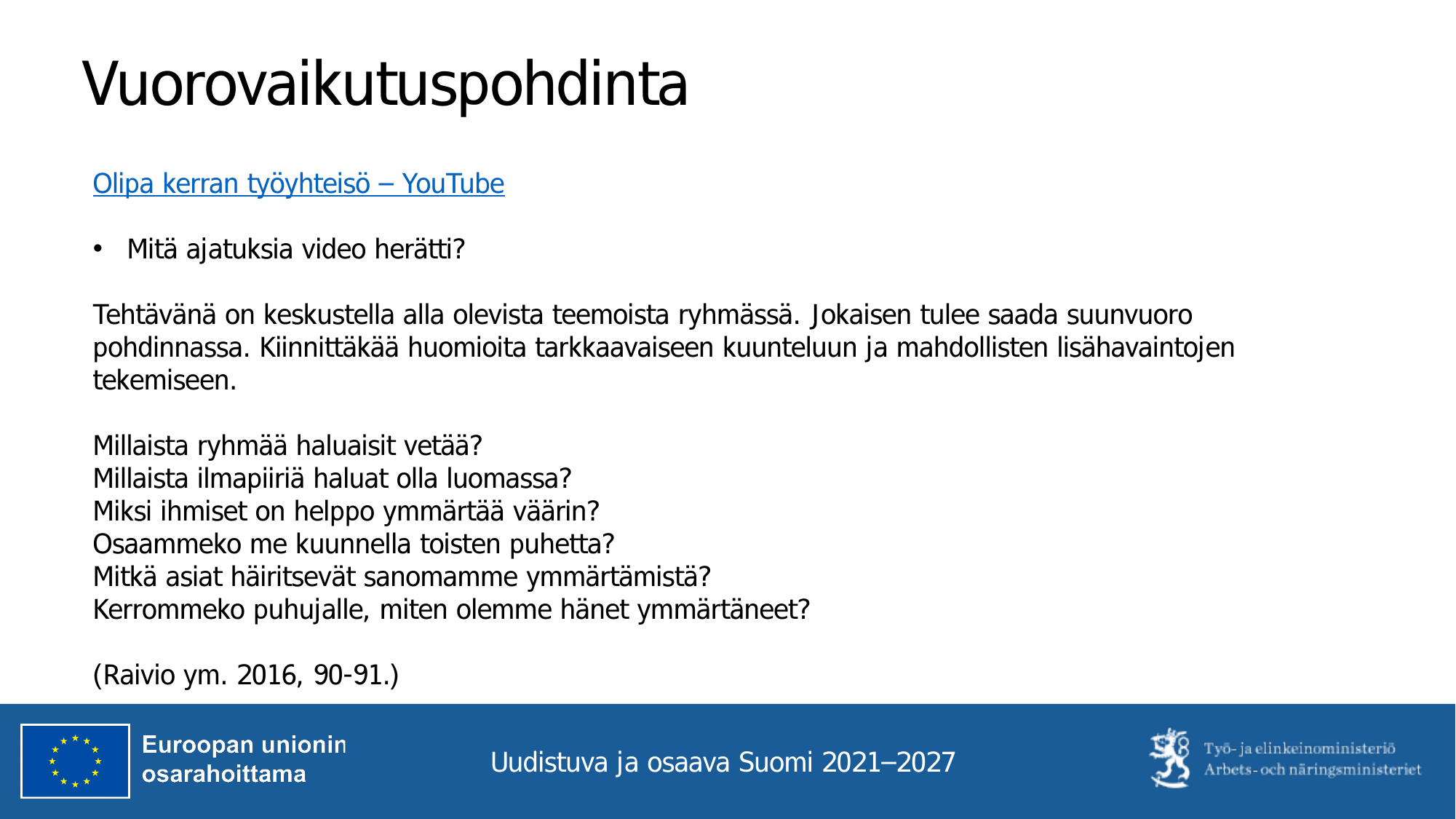

# Vuorovaikutuspohdinta
Olipa kerran työyhteisö – YouTube

Mitä ajatuksia video herätti?

Tehtävänä on keskustella alla olevista teemoista ryhmässä. Jokaisen tulee saada suunvuoro pohdinnassa. Kiinnittäkää huomioita tarkkaavaiseen kuunteluun ja mahdollisten lisähavaintojen tekemiseen.

Millaista ryhmää haluaisit vetää?
Millaista ilmapiiriä haluat olla luomassa?
Miksi ihmiset on helppo ymmärtää väärin?
Osaammeko me kuunnella toisten puhetta?
Mitkä asiat häiritsevät sanomamme ymmärtämistä?
Kerrommeko puhujalle, miten olemme hänet ymmärtäneet?

(Raivio ym. 2016, 90-91.)